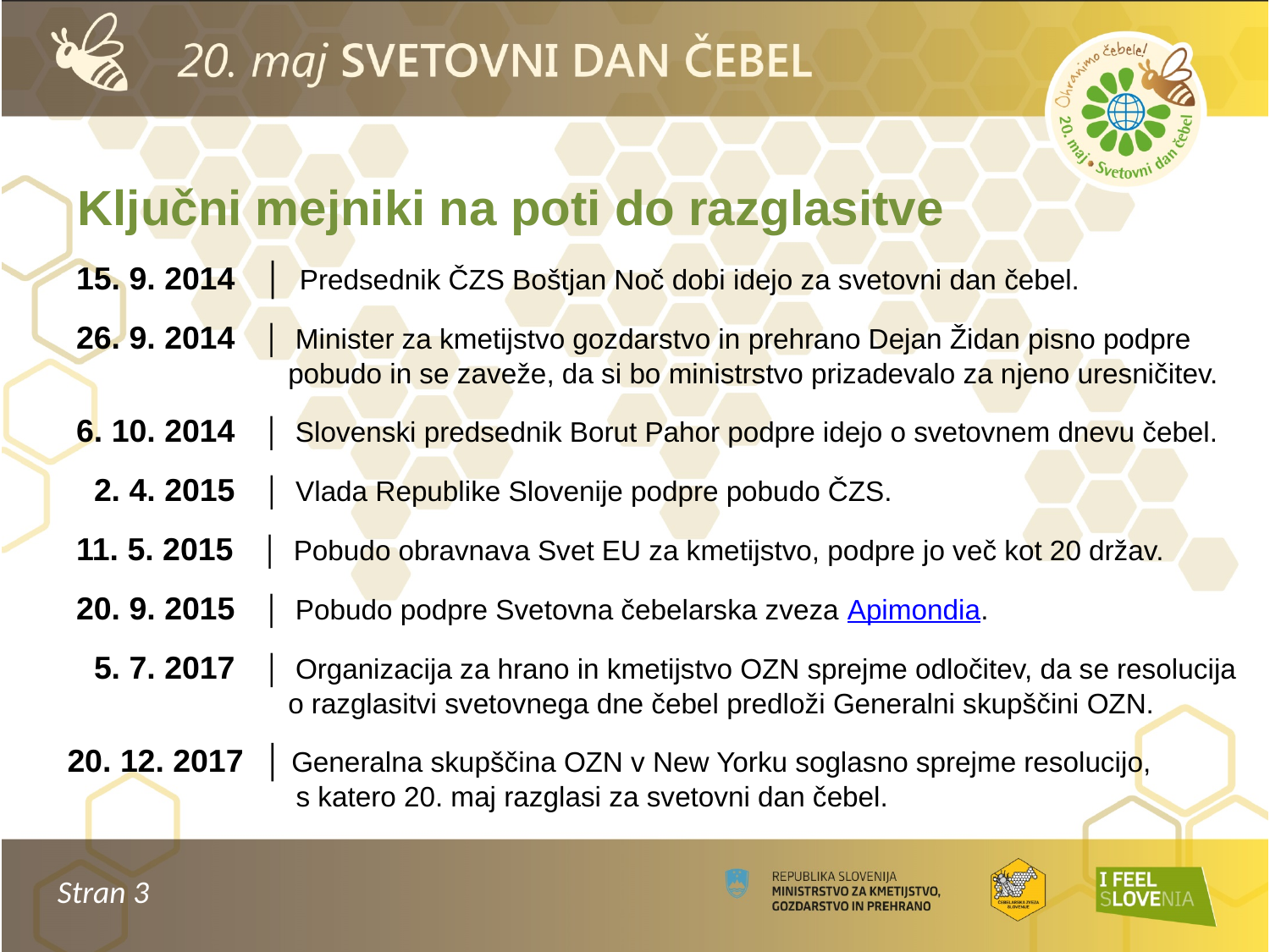

# Ključni mejniki na poti do razglasitve
 15. 9. 2014   │  Predsednik ČZS Boštjan Noč dobi idejo za svetovni dan čebel.
 26. 9. 2014   │  Minister za kmetijstvo gozdarstvo in prehrano Dejan Židan pisno podpre                              	            pobudo in se zaveže, da si bo ministrstvo prizadevalo za njeno uresničitev.
 6. 10. 2014   │  Slovenski predsednik Borut Pahor podpre idejo o svetovnem dnevu čebel.
   2. 4. 2015   │  Vlada Republike Slovenije podpre pobudo ČZS.
 11. 5. 2015   │  Pobudo obravnava Svet EU za kmetijstvo, podpre jo več kot 20 držav.
 20. 9. 2015   │  Pobudo podpre Svetovna čebelarska zveza Apimondia.
   5. 7. 2017   │  Organizacija za hrano in kmetijstvo OZN sprejme odločitev, da se resolucija                          	            o razglasitvi svetovnega dne čebel predloži Generalni skupščini OZN.
20. 12. 2017  │ Generalna skupščina OZN v New Yorku soglasno sprejme resolucijo,                   		             s katero 20. maj razglasi za svetovni dan čebel.
Stran 3